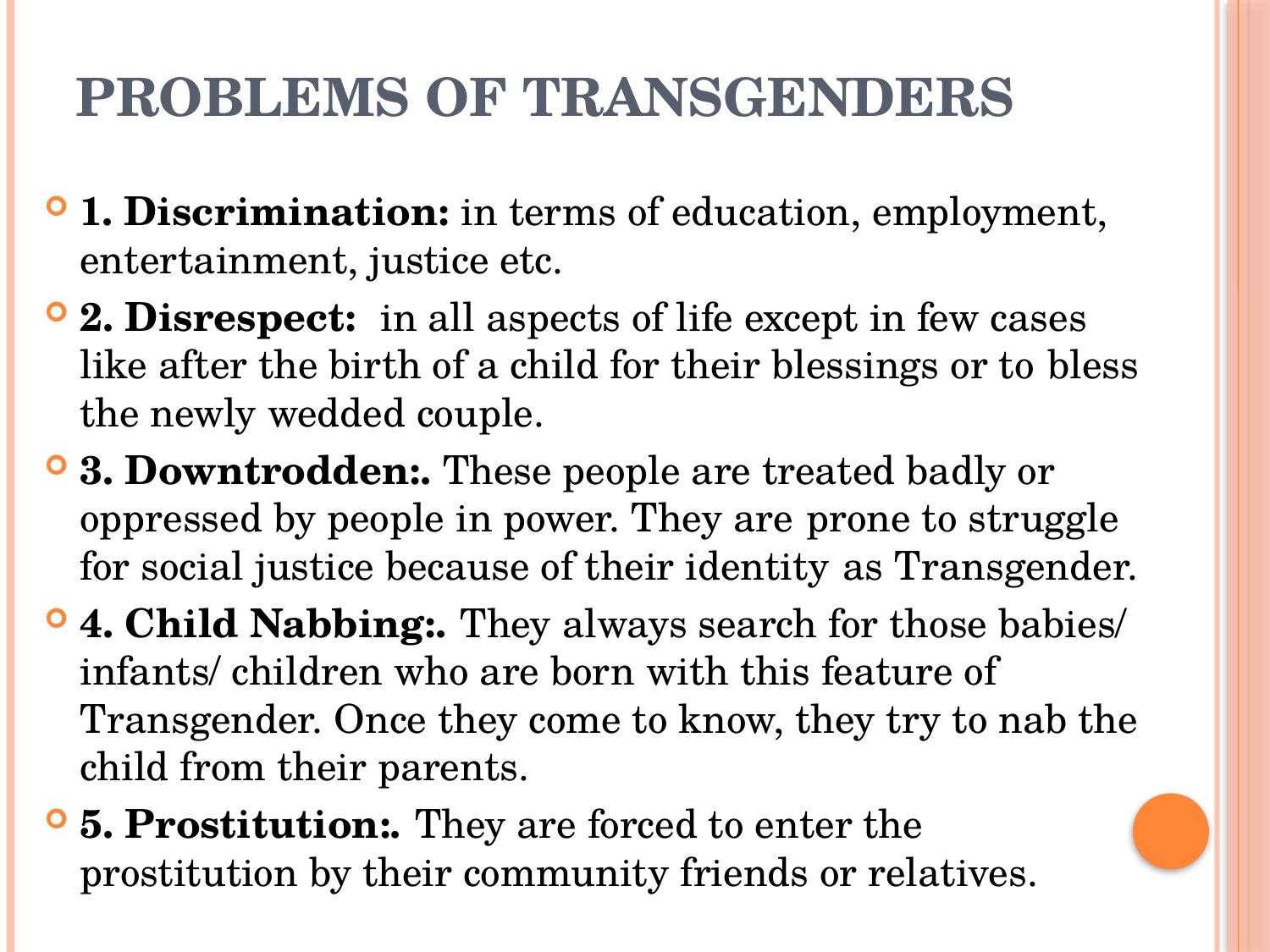

# PROBLEMS OF TRANSGENDERS
1. Discrimination: in terms of education, employment, entertainment, justice etc.
2. Disrespect:  in all aspects of life except in few cases like after the birth of a child for their blessings or to bless the newly wedded couple.
3. Downtrodden:. These people are treated badly or oppressed by people in power. They are prone to struggle for social justice because of their identity as Transgender.
4. Child Nabbing:. They always search for those babies/ infants/ children who are born with this feature of Transgender. Once they come to know, they try to nab the child from their parents.
5. Prostitution:. They are forced to enter the prostitution by their community friends or relatives.